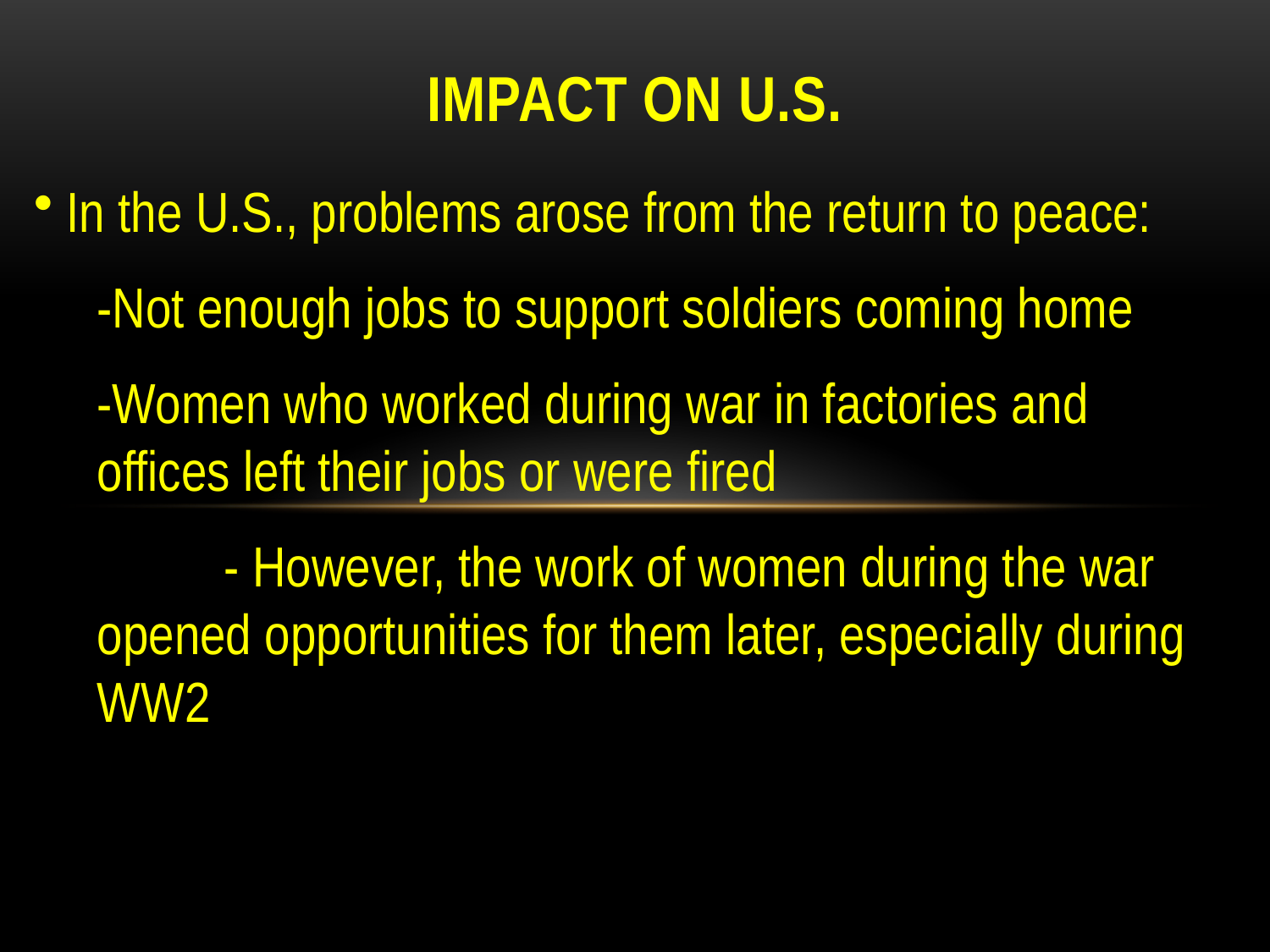

# Impact on U.S.
 In the U.S., problems arose from the return to peace:
-Not enough jobs to support soldiers coming home
-Women who worked during war in factories and offices left their jobs or were fired
	- However, the work of women during the war opened opportunities for them later, especially during WW2